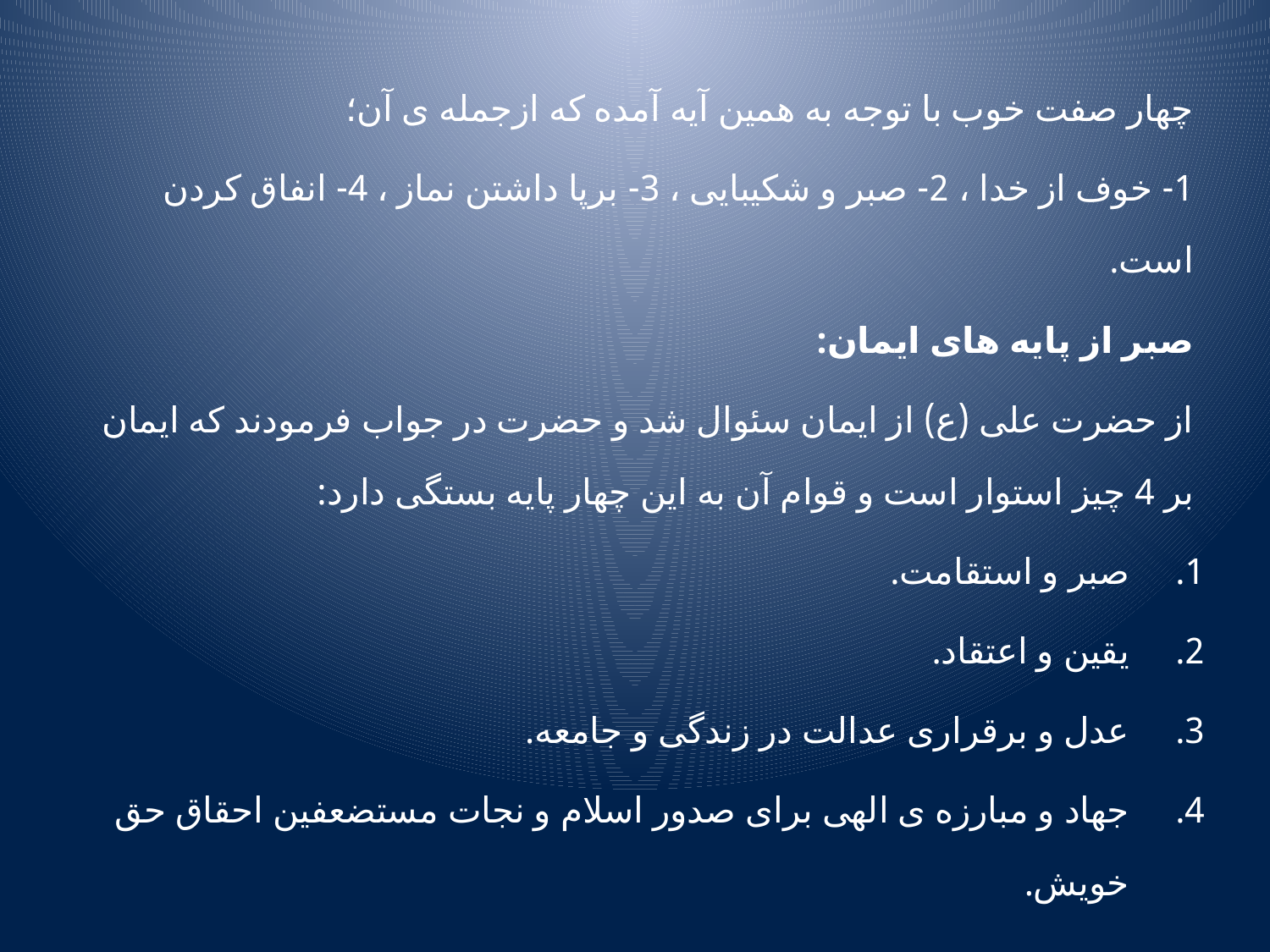

چهار صفت خوب با توجه به همین آیه آمده که ازجمله ی آن؛
1- خوف از خدا ، 2- صبر و شکیبایی ، 3- برپا داشتن نماز ، 4- انفاق کردن است.
صبر از پایه های ایمان:
از حضرت علی (ع) از ایمان سئوال شد و حضرت در جواب فرمودند که ایمان بر 4 چیز استوار است و قوام آن به این چهار پایه بستگی دارد:
صبر و استقامت.
یقین و اعتقاد.
عدل و برقراری عدالت در زندگی و جامعه.
جهاد و مبارزه ی الهی برای صدور اسلام و نجات مستضعفین احقاق حق خویش.